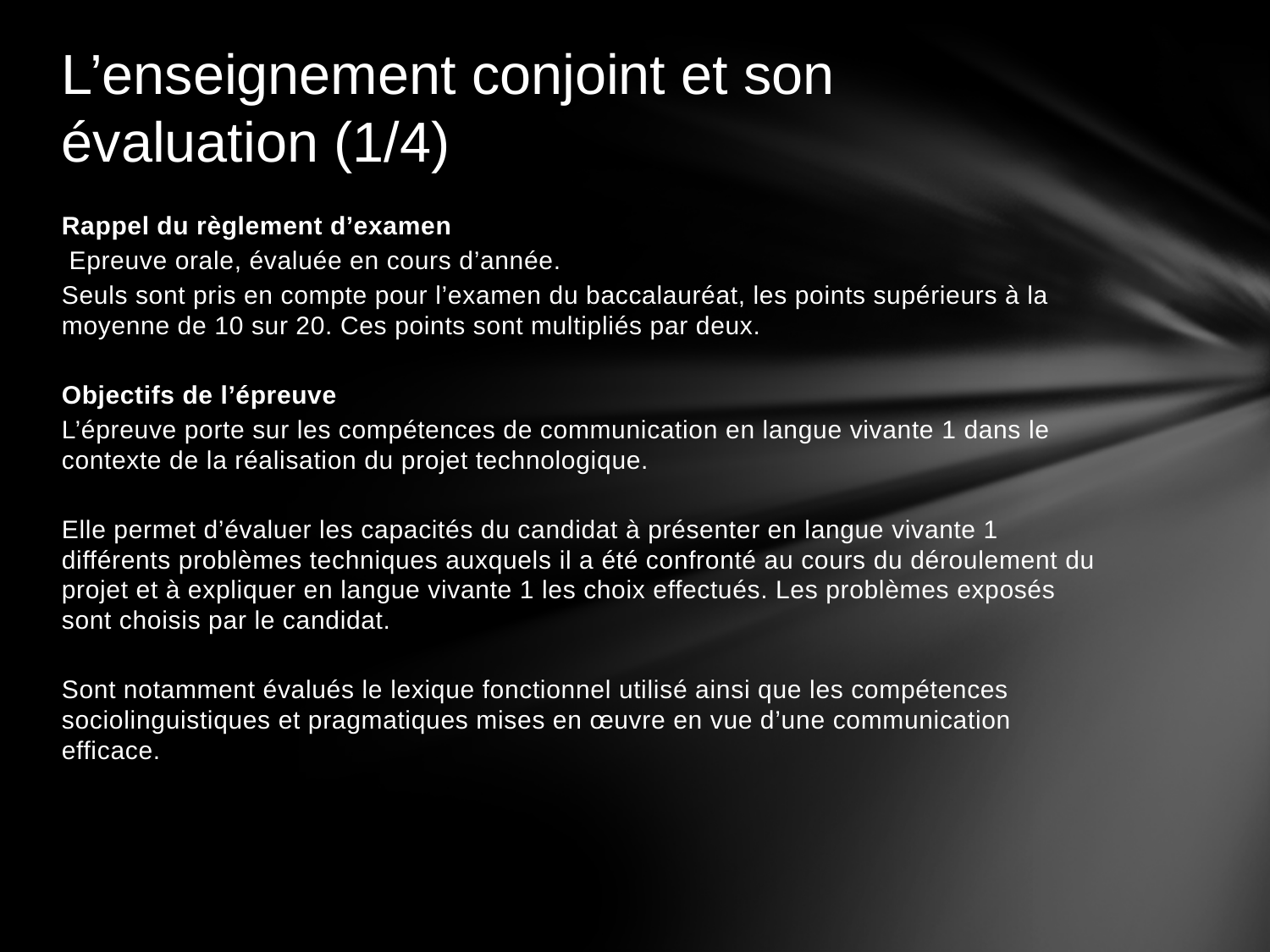

# L’enseignement conjoint et son évaluation (1/4)
Rappel du règlement d’examen
 Epreuve orale, évaluée en cours d’année.
Seuls sont pris en compte pour l’examen du baccalauréat, les points supérieurs à la moyenne de 10 sur 20. Ces points sont multipliés par deux.

Objectifs de l’épreuve
L’épreuve porte sur les compétences de communication en langue vivante 1 dans le contexte de la réalisation du projet technologique.

Elle permet d’évaluer les capacités du candidat à présenter en langue vivante 1 différents problèmes techniques auxquels il a été confronté au cours du déroulement du projet et à expliquer en langue vivante 1 les choix effectués. Les problèmes exposés sont choisis par le candidat.

Sont notamment évalués le lexique fonctionnel utilisé ainsi que les compétences sociolinguistiques et pragmatiques mises en œuvre en vue d’une communication efficace.